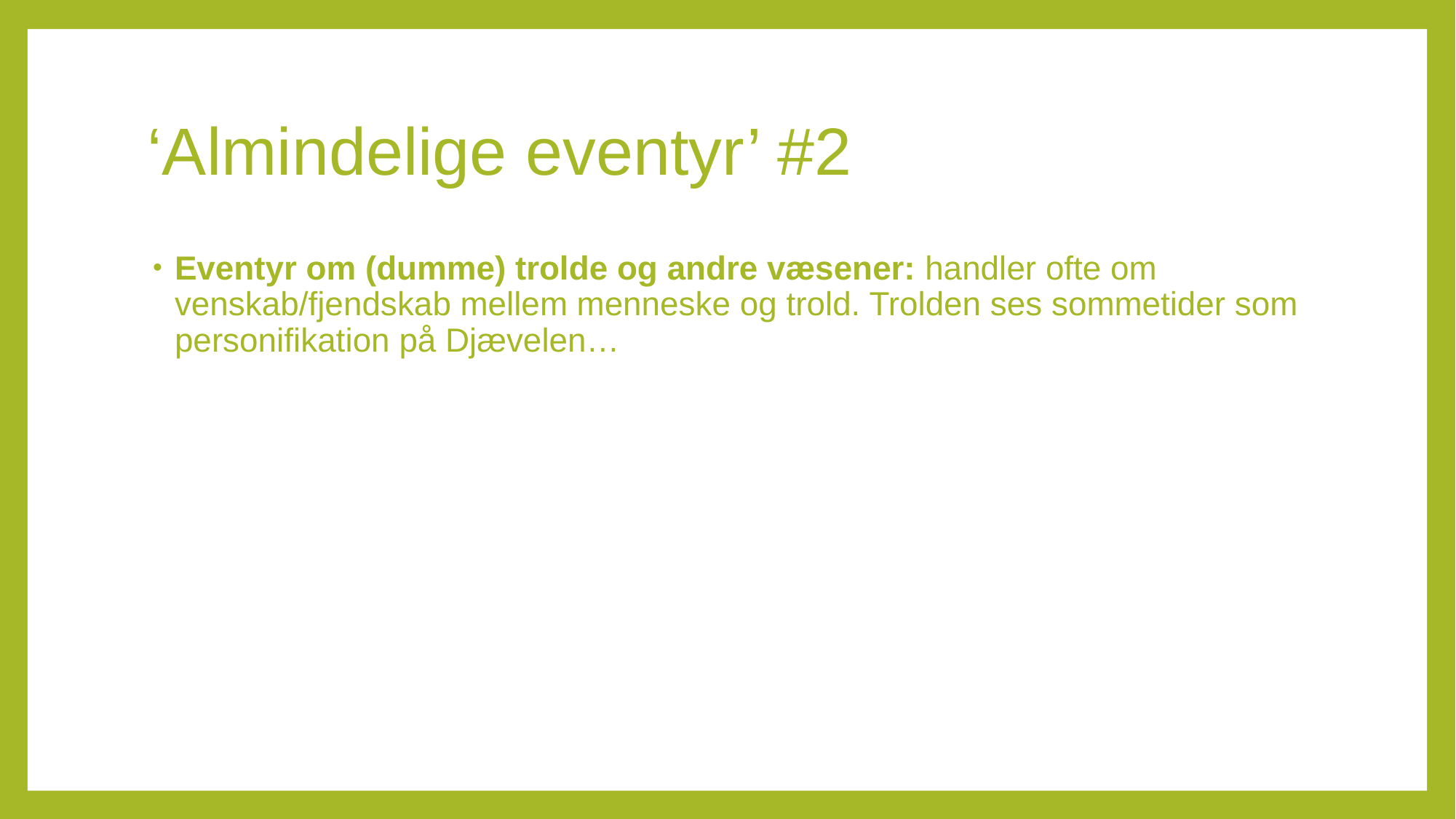

# ‘Almindelige eventyr’ #2
Eventyr om (dumme) trolde og andre væsener: handler ofte om venskab/fjendskab mellem menneske og trold. Trolden ses sommetider som personifikation på Djævelen…